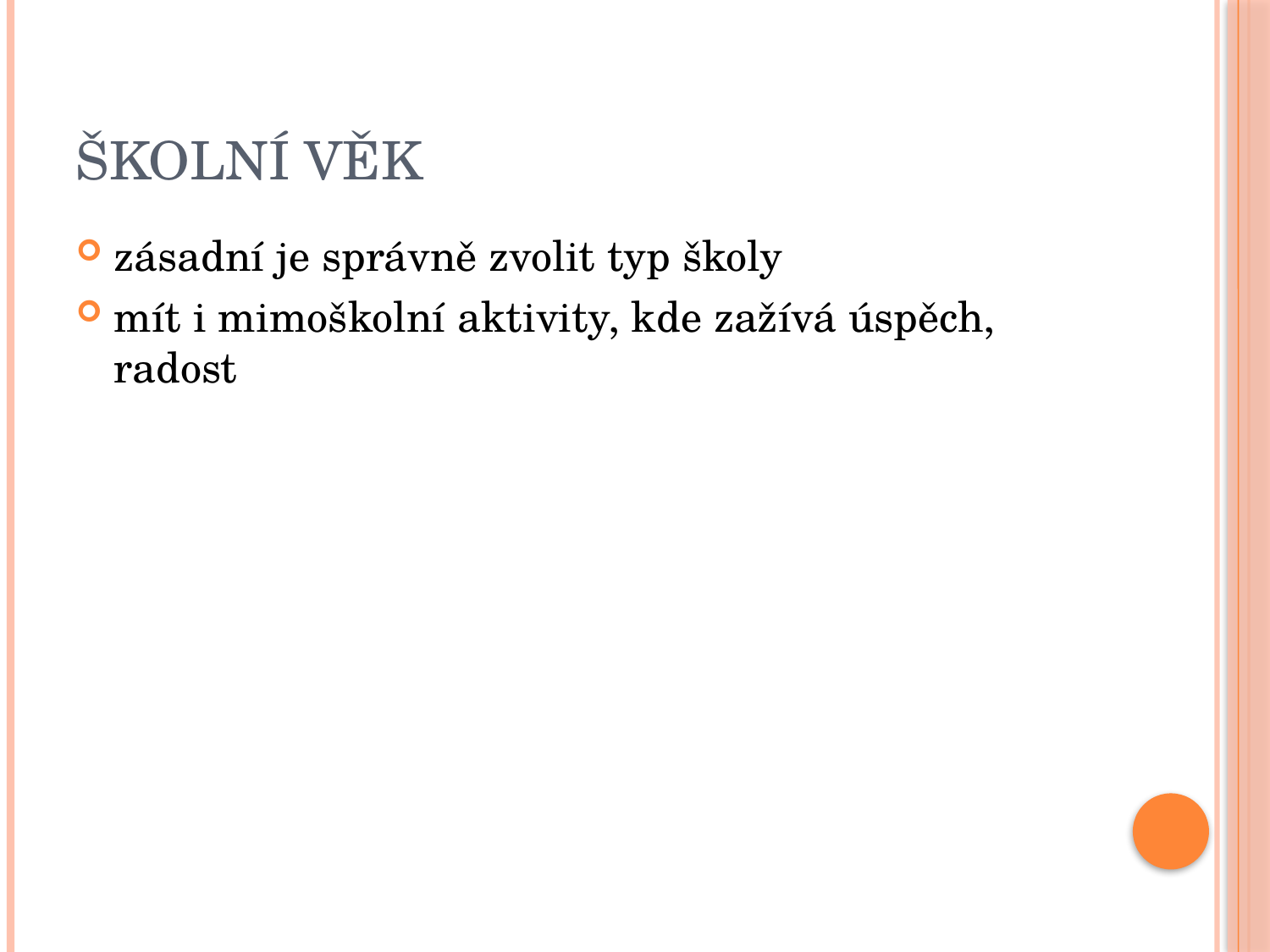

# Školní věk
zásadní je správně zvolit typ školy
mít i mimoškolní aktivity, kde zažívá úspěch, radost